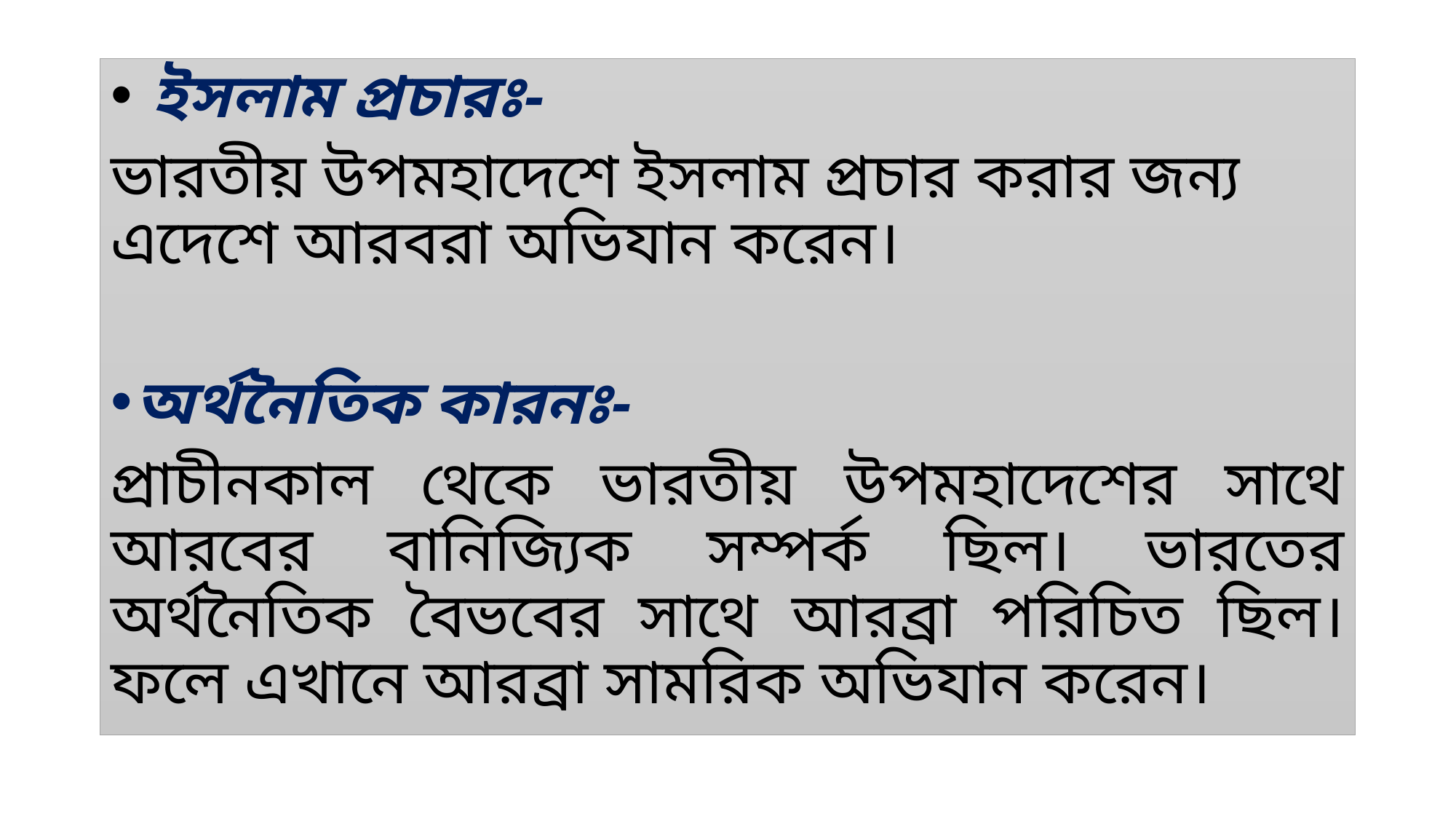

ইসলাম প্রচারঃ-
ভারতীয় উপমহাদেশে ইসলাম প্রচার করার জন্য এদেশে আরবরা অভিযান করেন।

অর্থনৈতিক কারনঃ-
প্রাচীনকাল থেকে ভারতীয় উপমহাদেশের সাথে আরবের বানিজ্যিক সম্পর্ক ছিল। ভারতের অর্থনৈতিক বৈভবের সাথে আরব্রা পরিচিত ছিল। ফলে এখানে আরব্রা সামরিক অভিযান করেন।